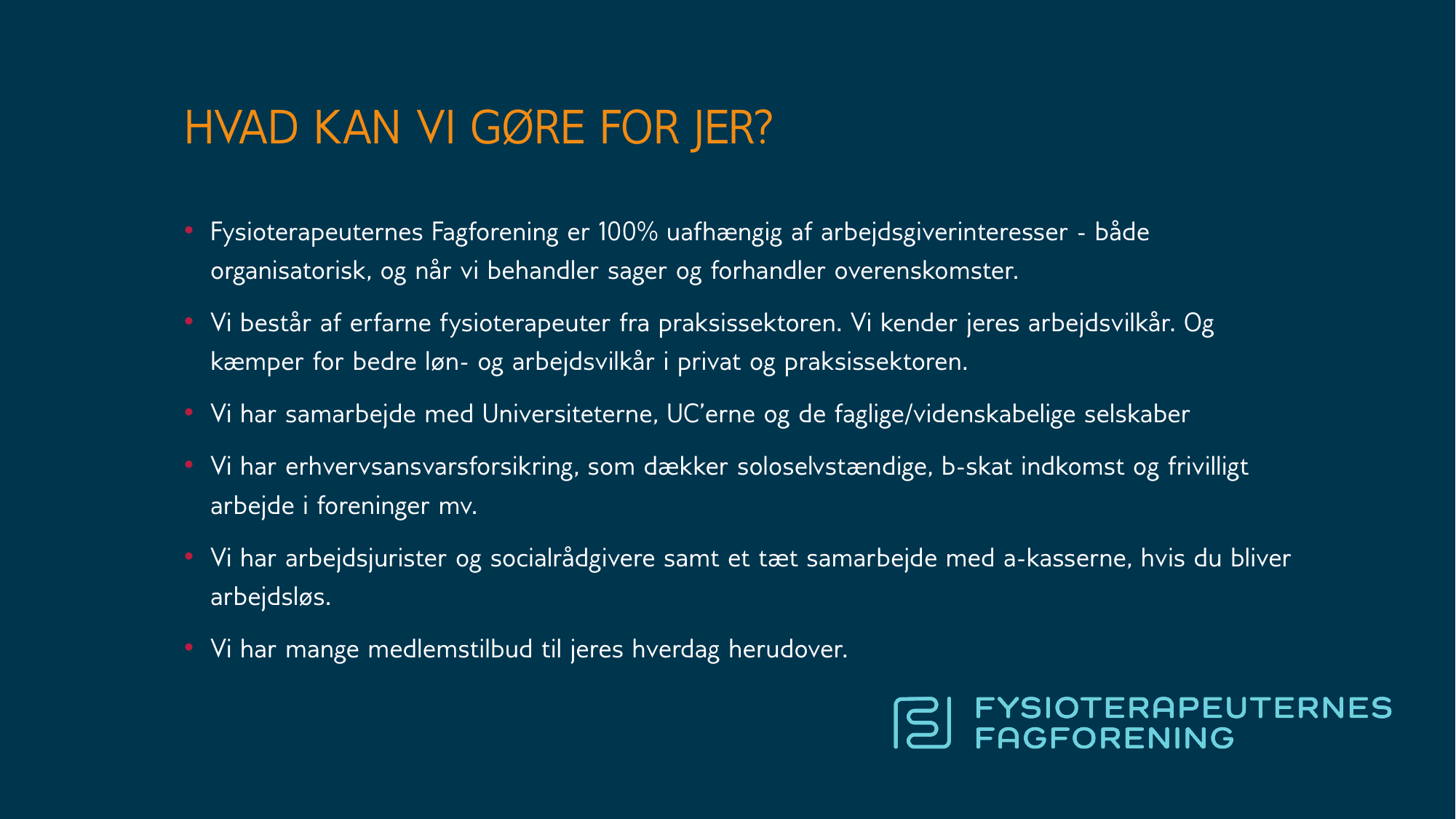

# hvad kan vi gøre for jer?
Fysioterapeuternes Fagforening er 100% uafhængig af arbejdsgiverinteresser - både organisatorisk, og når vi behandler sager og forhandler overenskomster.
Vi består af erfarne fysioterapeuter fra praksissektoren. Vi kender jeres arbejdsvilkår. Og kæmper for bedre løn- og arbejdsvilkår i privat og praksissektoren.
Vi har samarbejde med Universiteterne, UC’erne og de faglige/videnskabelige selskaber
Vi har erhvervsansvarsforsikring, som dækker soloselvstændige, b-skat indkomst og frivilligt arbejde i foreninger mv.
Vi har arbejdsjurister og socialrådgivere samt et tæt samarbejde med a-kasserne, hvis du bliver arbejdsløs.
Vi har mange medlemstilbud til jeres hverdag herudover.